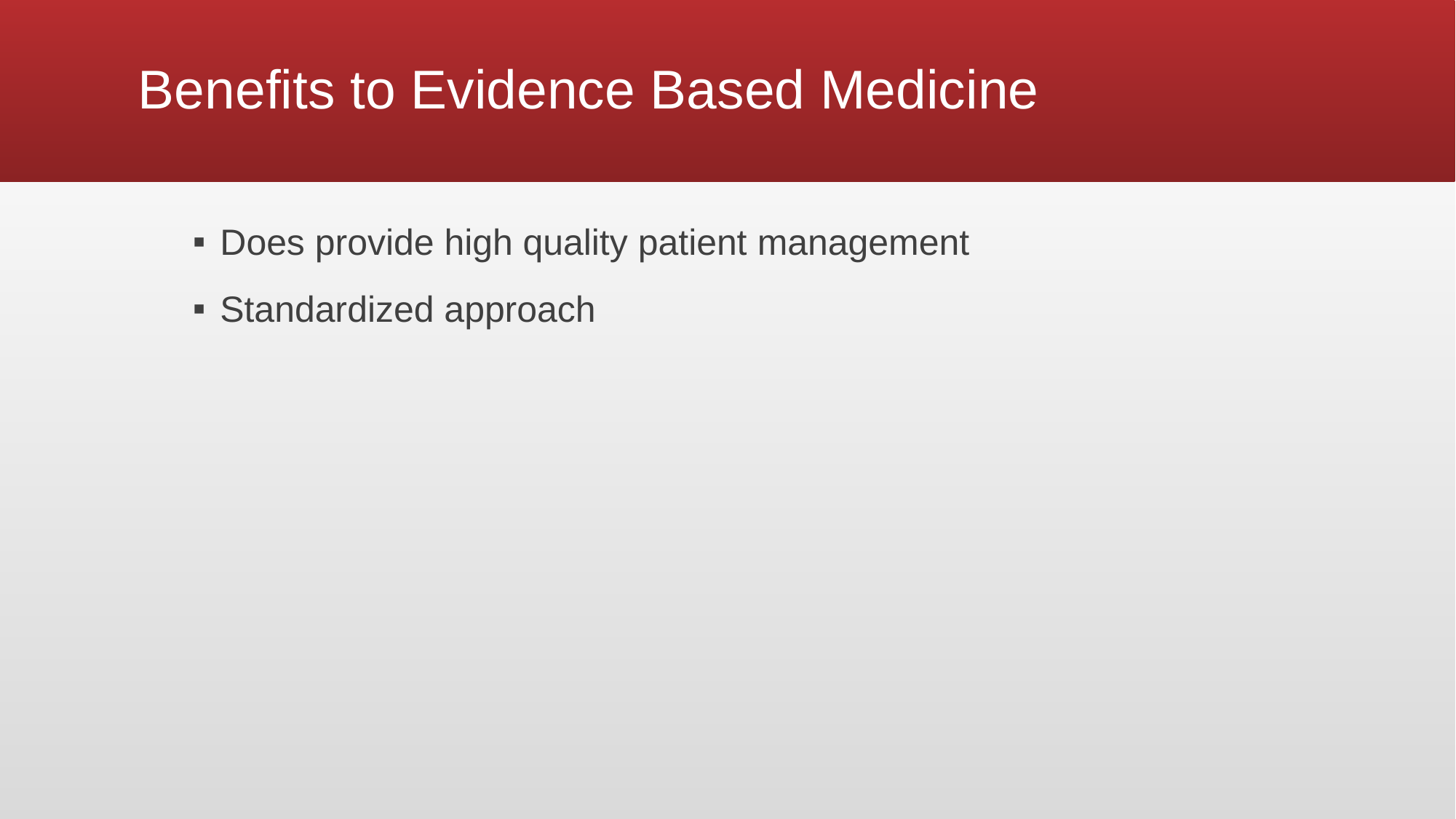

# Benefits to Evidence Based Medicine
Does provide high quality patient management
Standardized approach